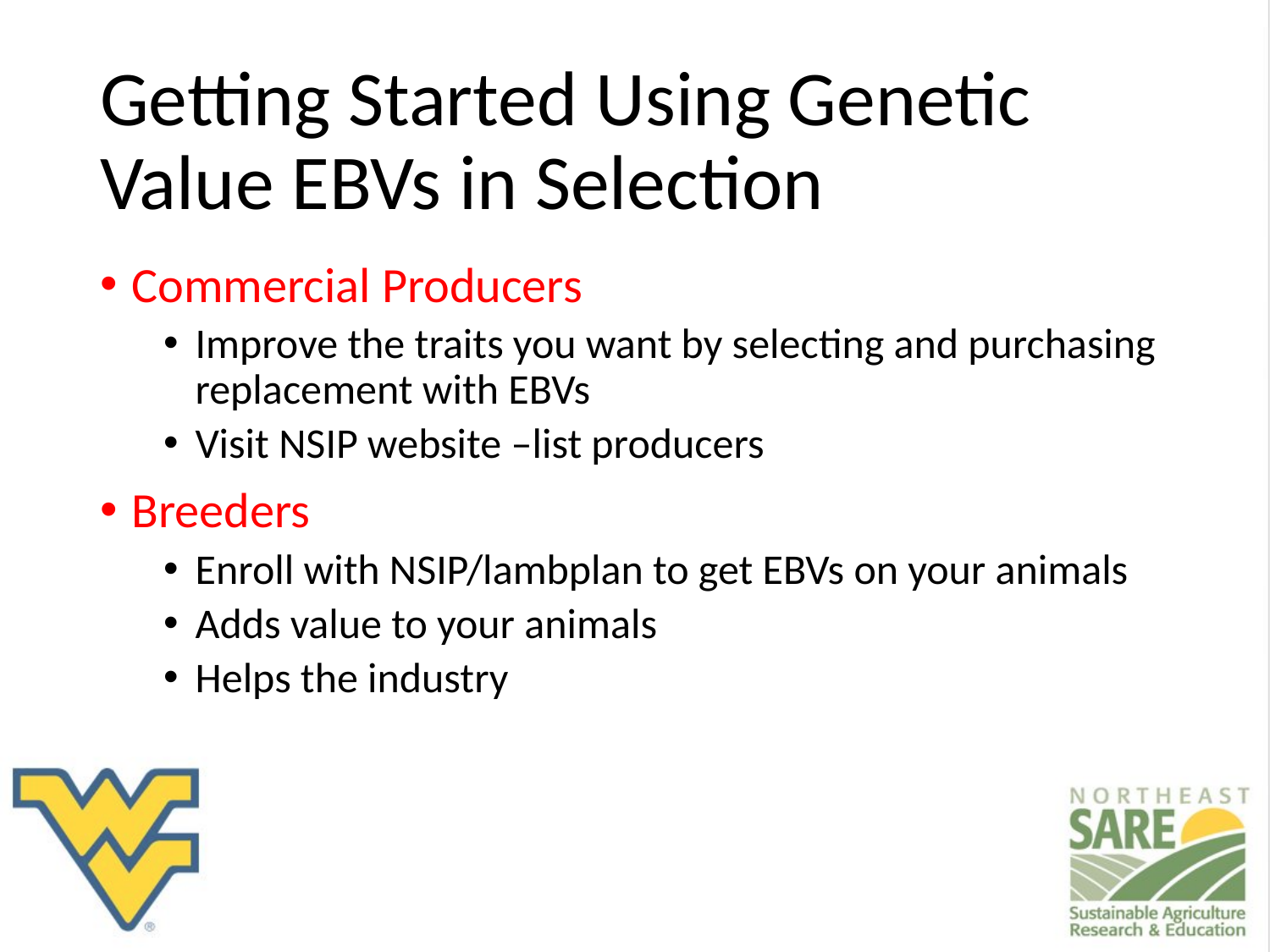

# Getting Started Using Genetic Value EBVs in Selection
Commercial Producers
Improve the traits you want by selecting and purchasing replacement with EBVs
Visit NSIP website –list producers
Breeders
Enroll with NSIP/lambplan to get EBVs on your animals
Adds value to your animals
Helps the industry